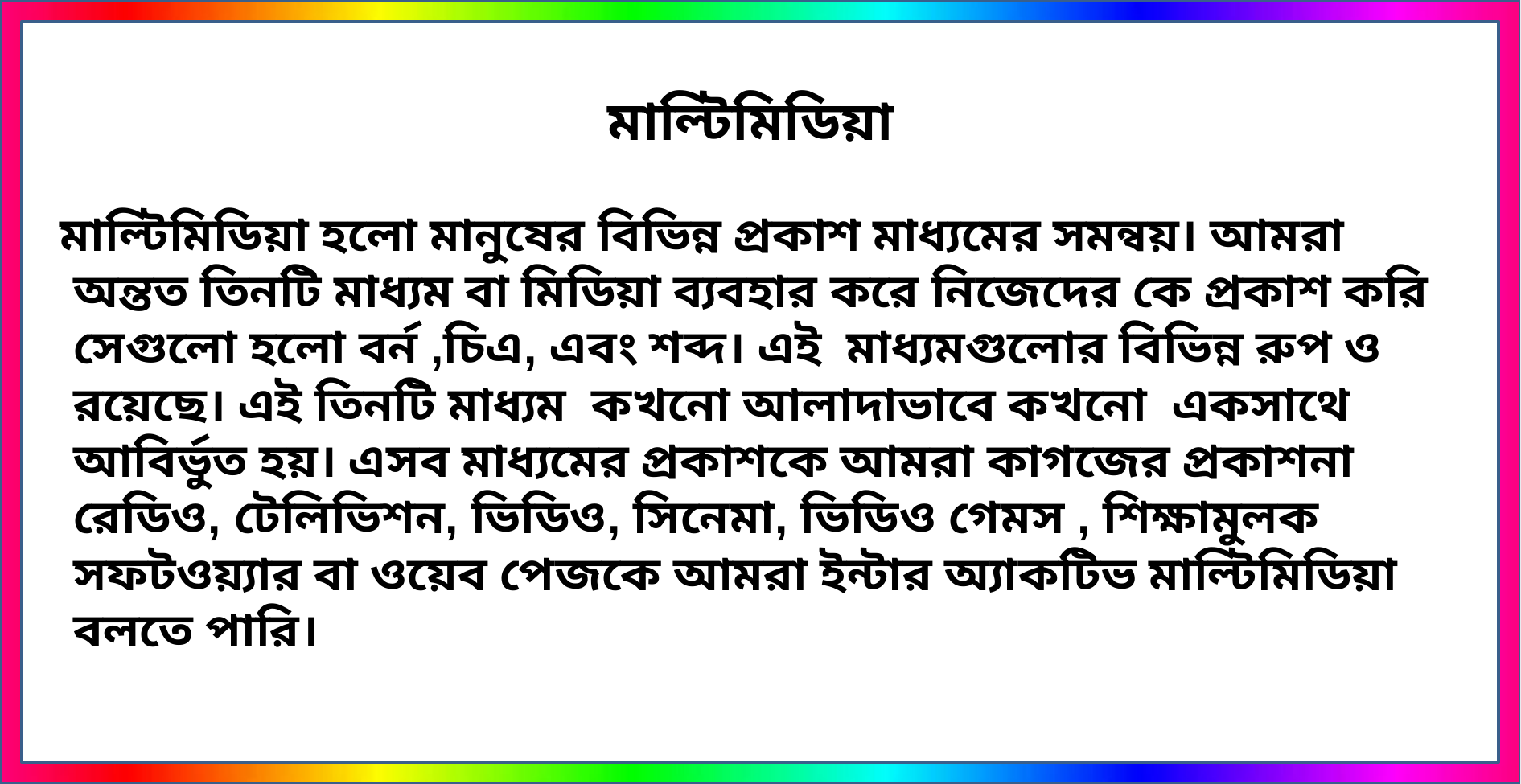

# মাল্টিমিডিয়া

  মাল্টিমিডিয়া হলো মানুষের বিভিন্ন প্রকাশ মাধ্যমের সমন্বয়। আমরা অন্তত তিনটি মাধ্যম বা মিডিয়া ব্যবহার করে নিজেদের কে প্রকাশ করি সেগুলো হলো বর্ন ,চিএ, এবং শব্দ। এই  মাধ্যমগুলোর বিভিন্ন রুপ ও রয়েছে। এই তিনটি মাধ্যম  কখনো আলাদাভাবে কখনো  একসাথে আবির্ভুত হয়। এসব মাধ্যমের প্রকাশকে আমরা কাগজের প্রকাশনা রেডিও, টেলিভিশন, ভিডিও, সিনেমা, ভিডিও গেমস , শিক্ষামুলক সফটওয়্যার বা ওয়েব পেজকে আমরা ইন্টার অ্যাকটিভ মাল্টিমিডিয়া  বলতে পারি।